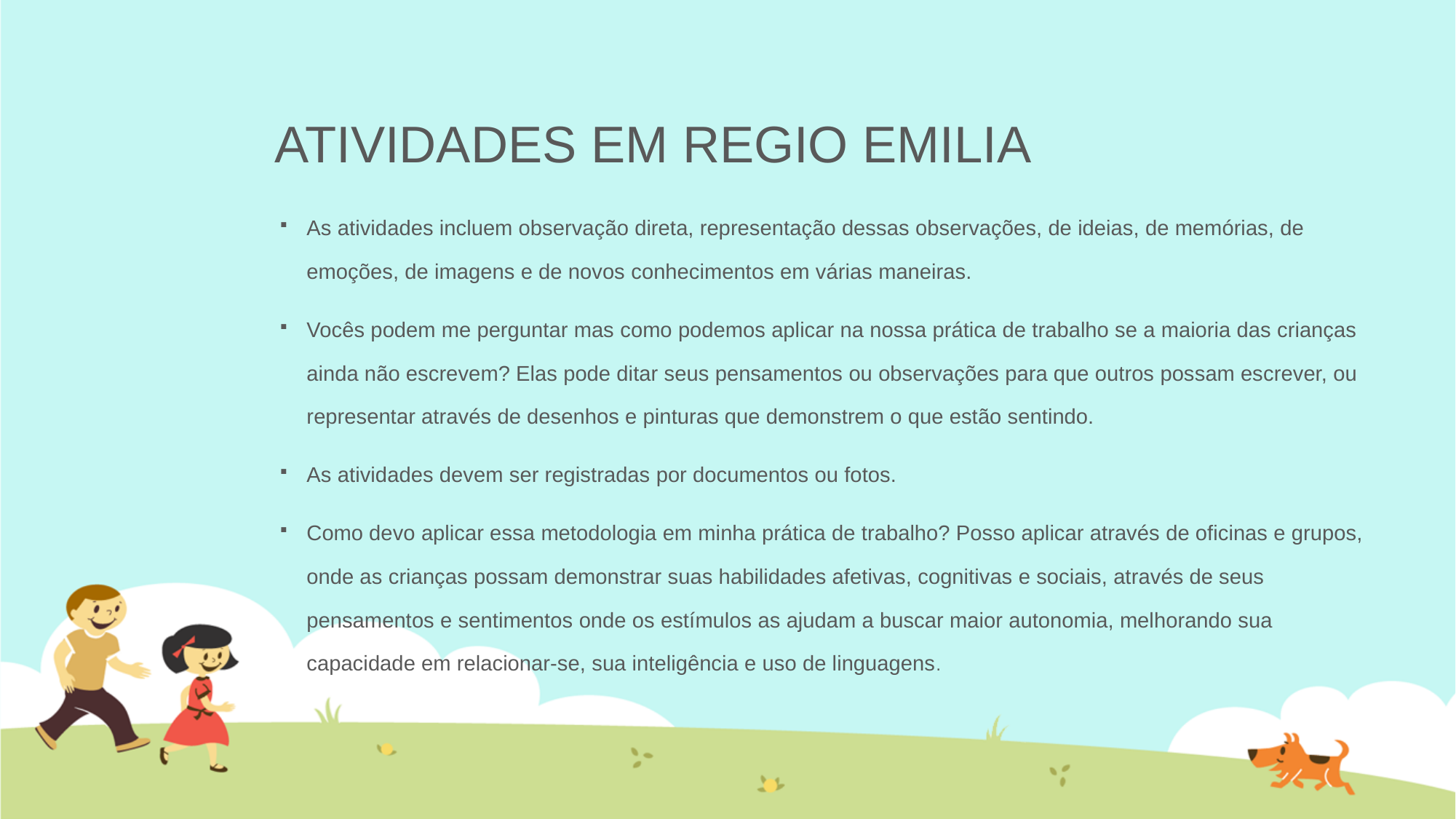

# ATIVIDADES EM REGIO EMILIA
As atividades incluem observação direta, representação dessas observações, de ideias, de memórias, de emoções, de imagens e de novos conhecimentos em várias maneiras.
Vocês podem me perguntar mas como podemos aplicar na nossa prática de trabalho se a maioria das crianças ainda não escrevem? Elas pode ditar seus pensamentos ou observações para que outros possam escrever, ou representar através de desenhos e pinturas que demonstrem o que estão sentindo.
As atividades devem ser registradas por documentos ou fotos.
Como devo aplicar essa metodologia em minha prática de trabalho? Posso aplicar através de oficinas e grupos, onde as crianças possam demonstrar suas habilidades afetivas, cognitivas e sociais, através de seus pensamentos e sentimentos onde os estímulos as ajudam a buscar maior autonomia, melhorando sua capacidade em relacionar-se, sua inteligência e uso de linguagens.